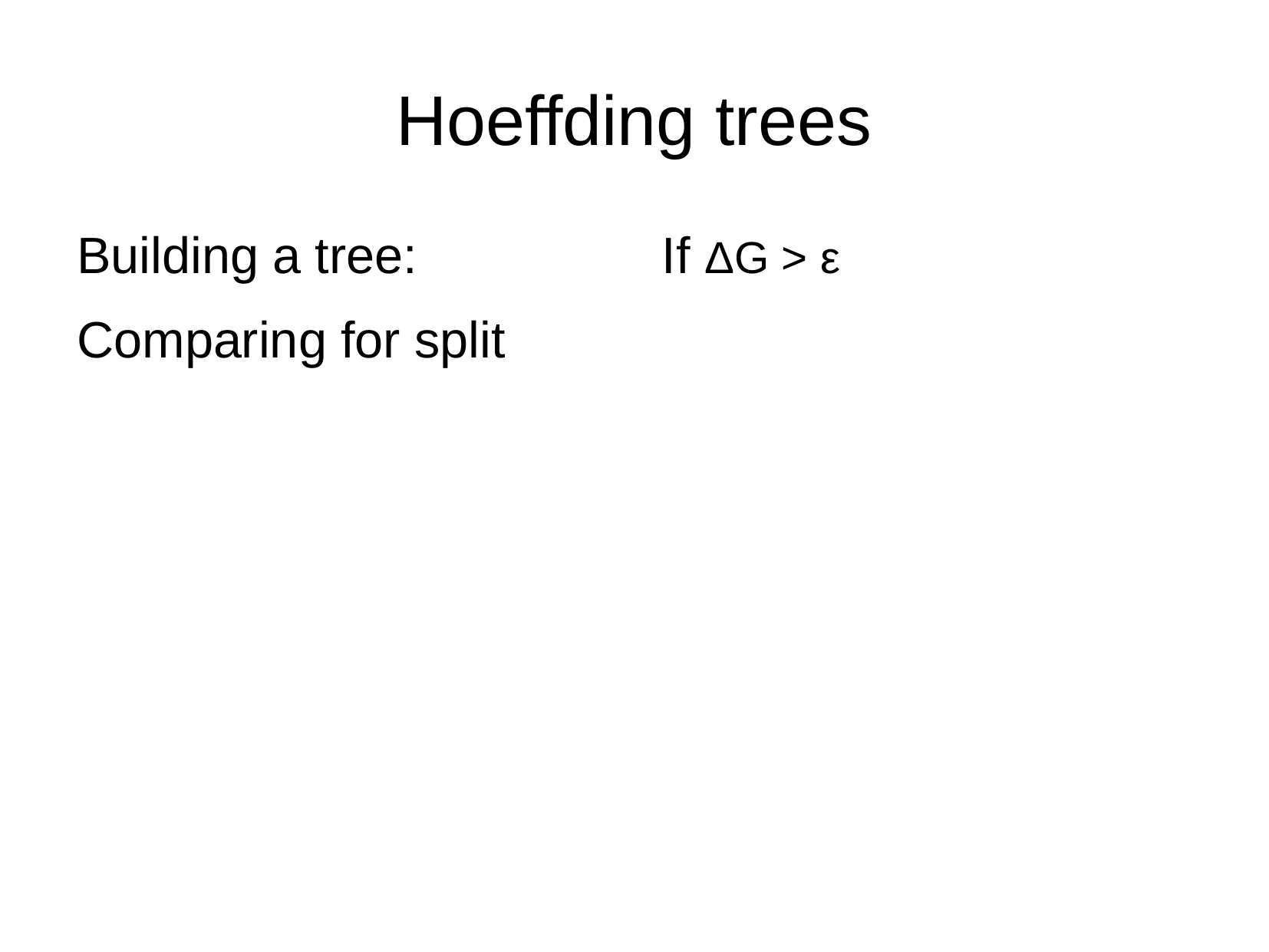

Hoeffding trees
Building a tree:
Comparing for split
If ΔG > ε